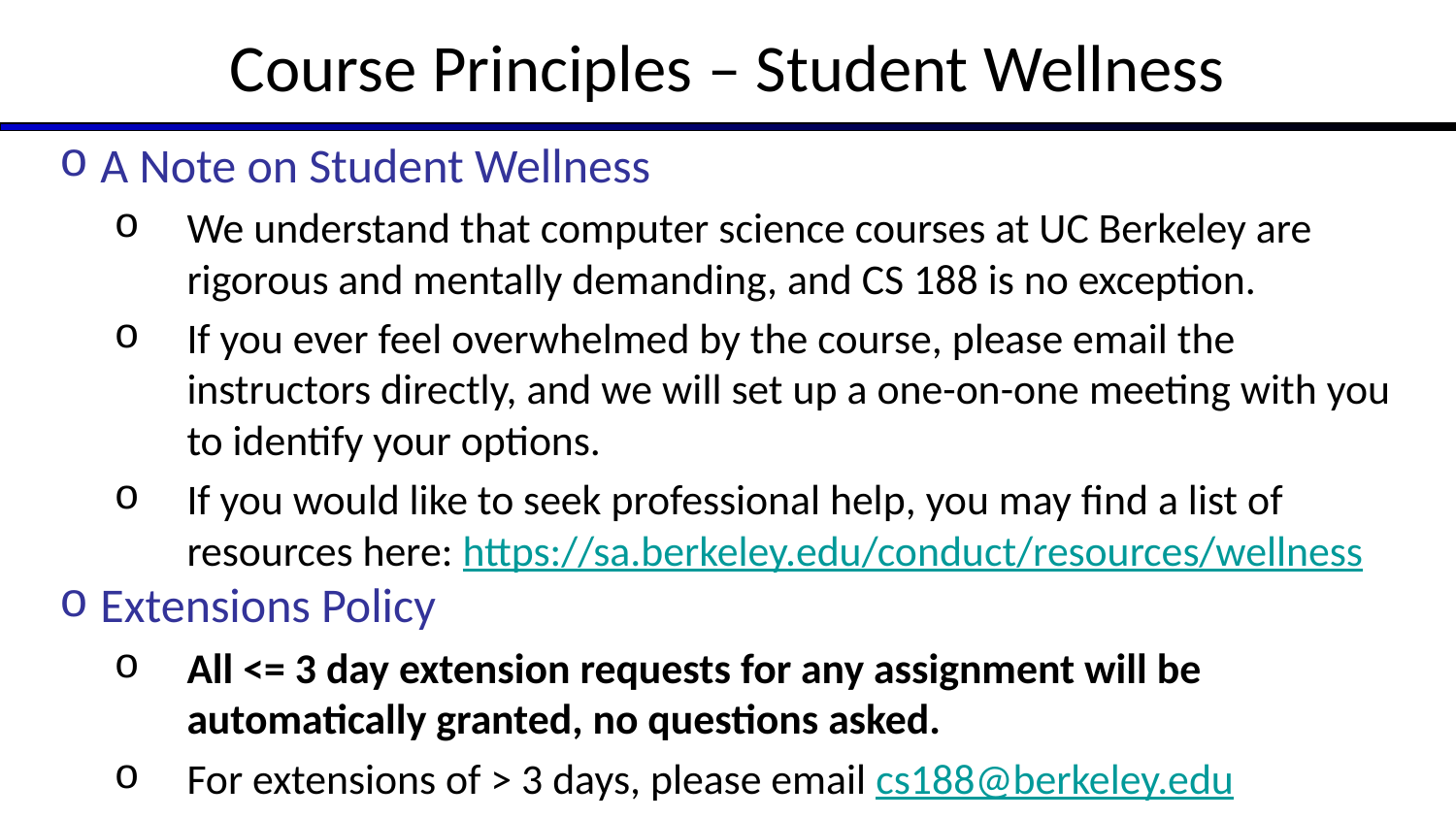

# Course Principles – Student Wellness
A Note on Student Wellness
We understand that computer science courses at UC Berkeley are rigorous and mentally demanding, and CS 188 is no exception.
If you ever feel overwhelmed by the course, please email the instructors directly, and we will set up a one-on-one meeting with you to identify your options.
If you would like to seek professional help, you may find a list of resources here: https://sa.berkeley.edu/conduct/resources/wellness
Extensions Policy
All <= 3 day extension requests for any assignment will be automatically granted, no questions asked.
For extensions of > 3 days, please email cs188@berkeley.edu